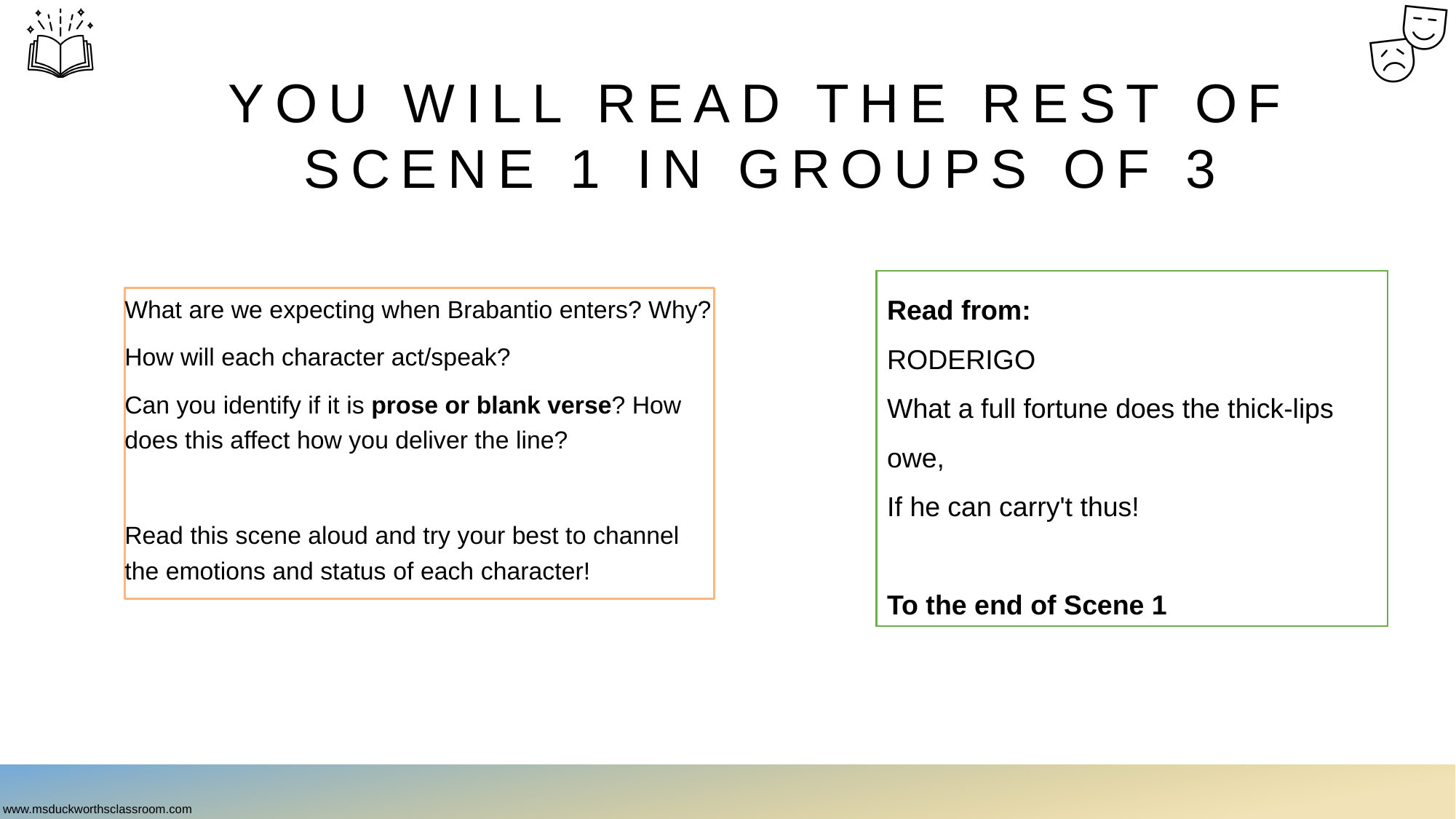

# You will read the rest of Scene 1 in groups of 3
Read from:
RODERIGO
What a full fortune does the thick-lips owe,
If he can carry't thus!

To the end of Scene 1
What are we expecting when Brabantio enters? Why?
How will each character act/speak?
Can you identify if it is prose or blank verse? How does this affect how you deliver the line?

Read this scene aloud and try your best to channel the emotions and status of each character!